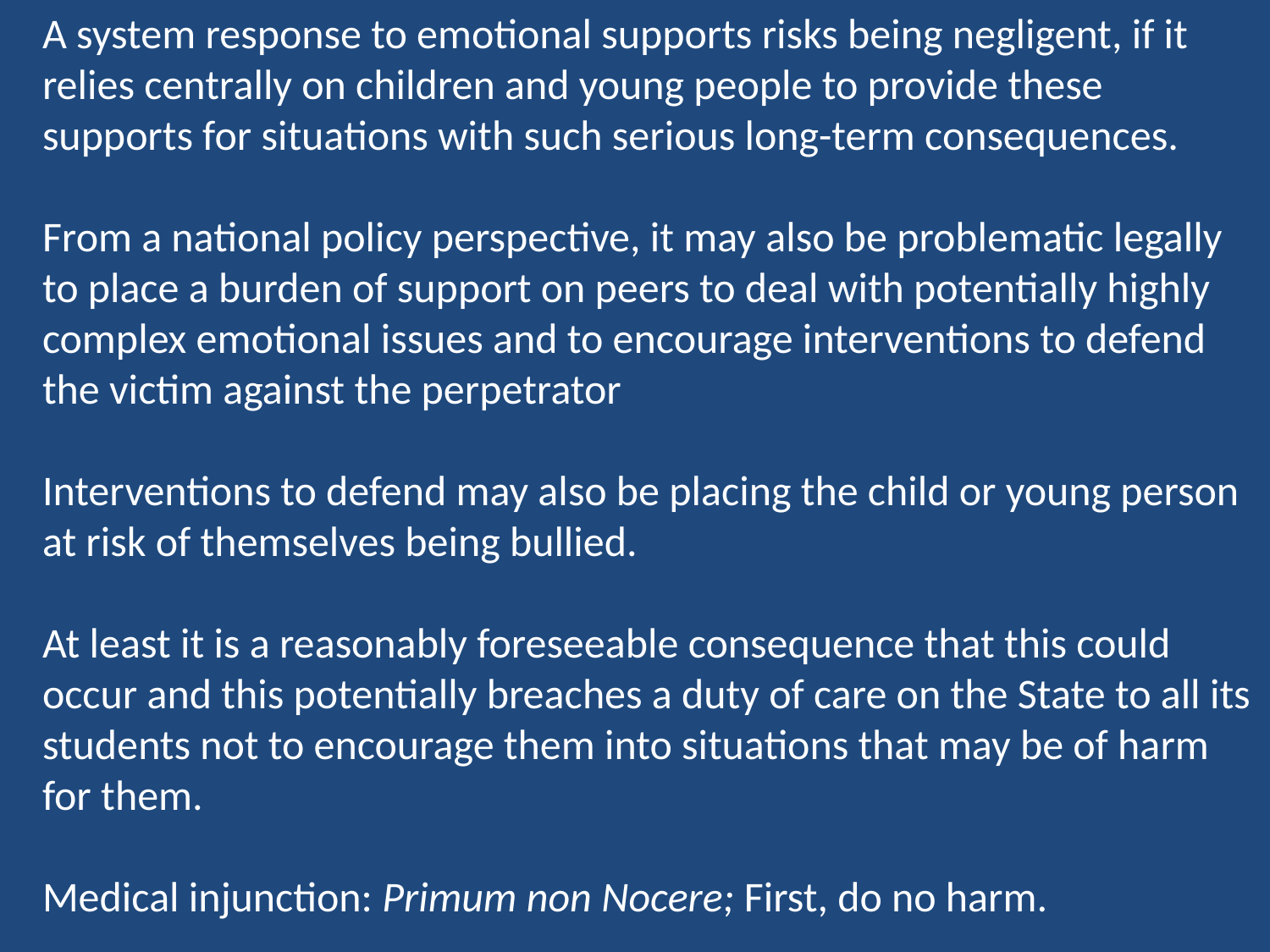

A system response to emotional supports risks being negligent, if it relies centrally on children and young people to provide these supports for situations with such serious long-term consequences.

From a national policy perspective, it may also be problematic legally to place a burden of support on peers to deal with potentially highly complex emotional issues and to encourage interventions to defend the victim against the perpetrator

Interventions to defend may also be placing the child or young person at risk of themselves being bullied.

At least it is a reasonably foreseeable consequence that this could occur and this potentially breaches a duty of care on the State to all its students not to encourage them into situations that may be of harm for them.

Medical injunction: Primum non Nocere; First, do no harm.